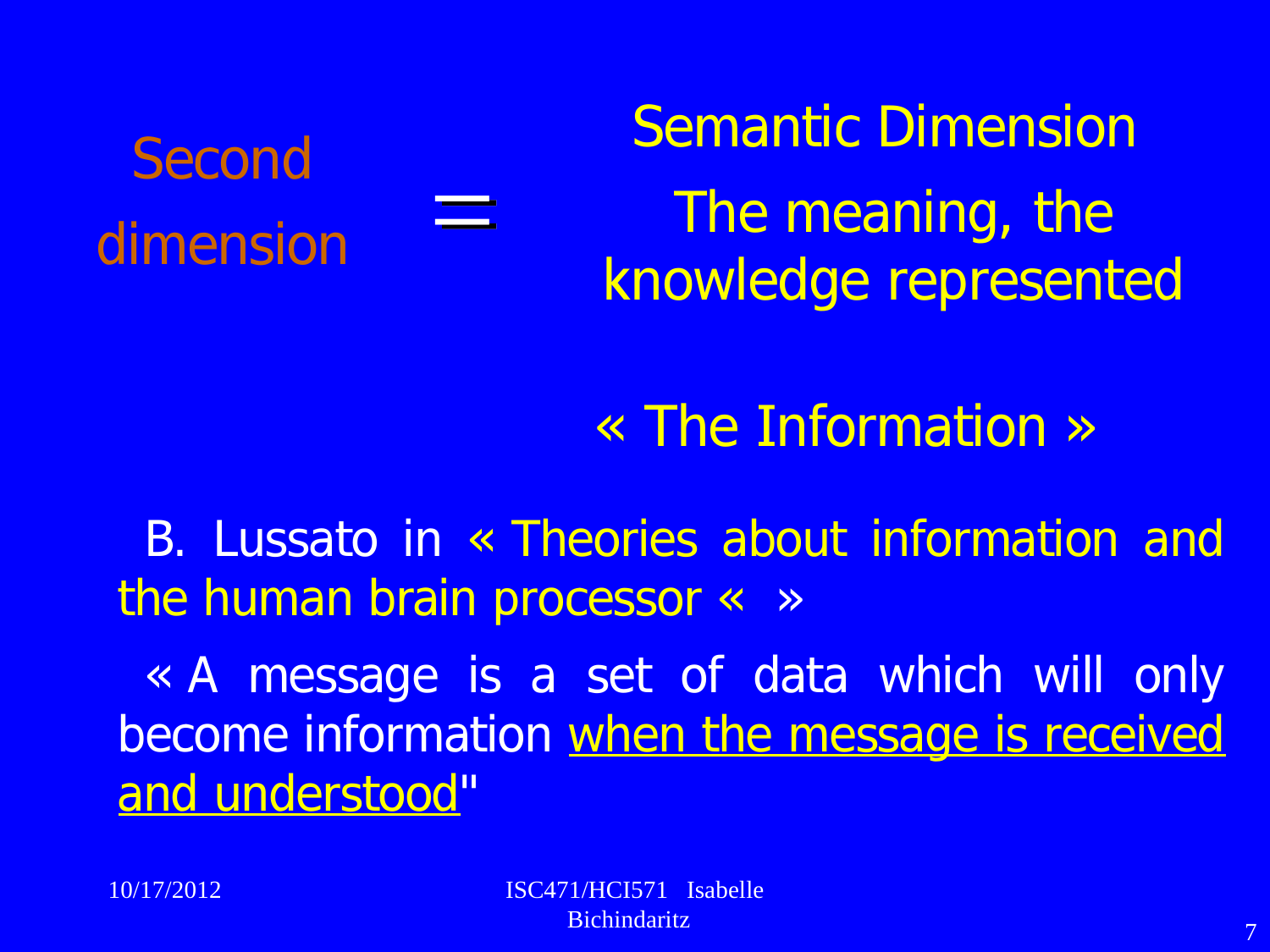

Semantic Dimension
The meaning, the knowledge represented

Second
dimension
=

« The Information »
B. Lussato in « Theories about information and the human brain processor «  »
« A message is a set of data which will only become information when the message is received and understood"
10/17/2012
ISC471/HCI571   Isabelle Bichindaritz
7